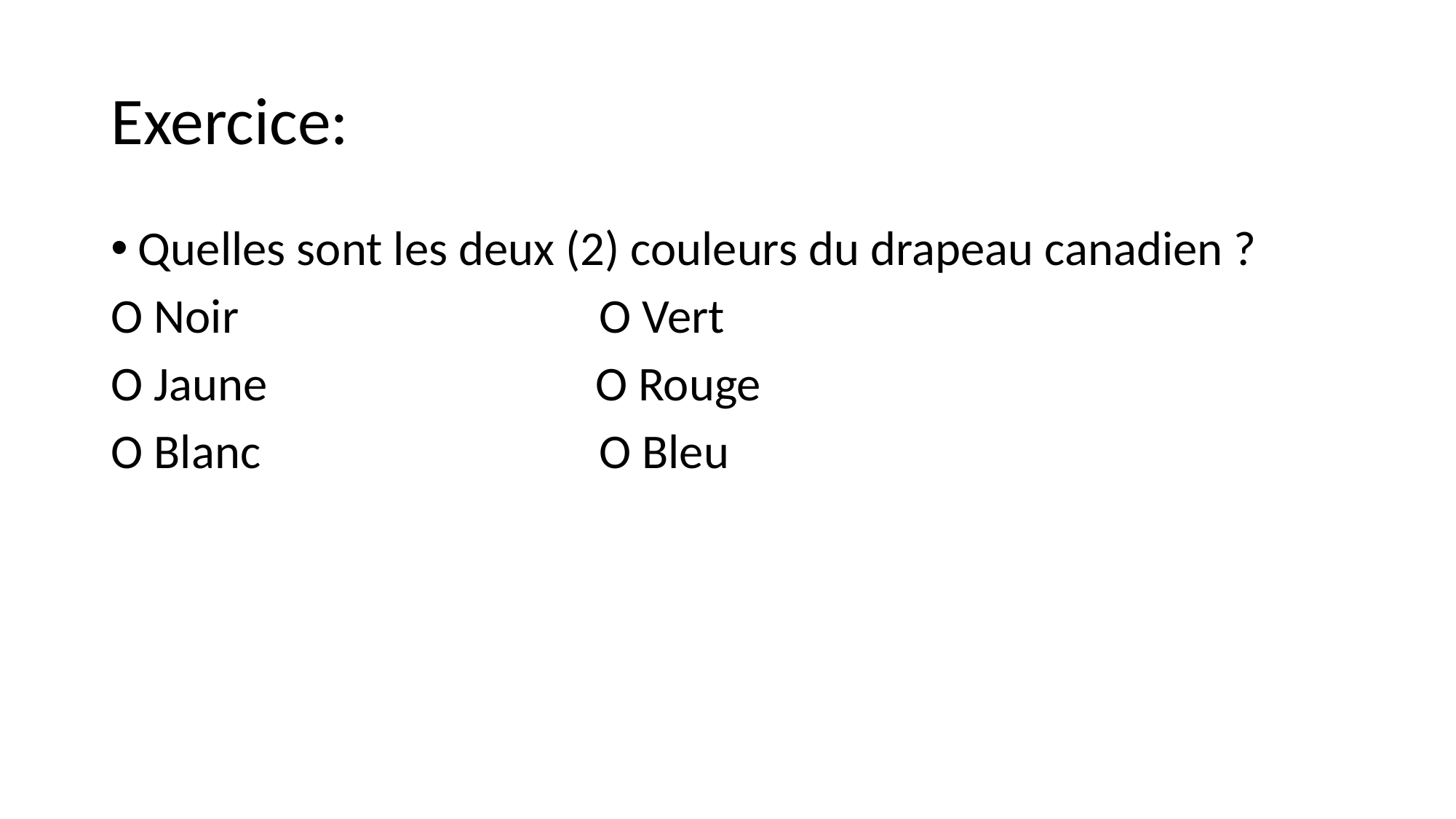

# Exercice:
Quelles sont les deux (2) couleurs du drapeau canadien ?
O Noir                                 O Vert
O Jaune                              O Rouge
O Blanc                               O Bleu